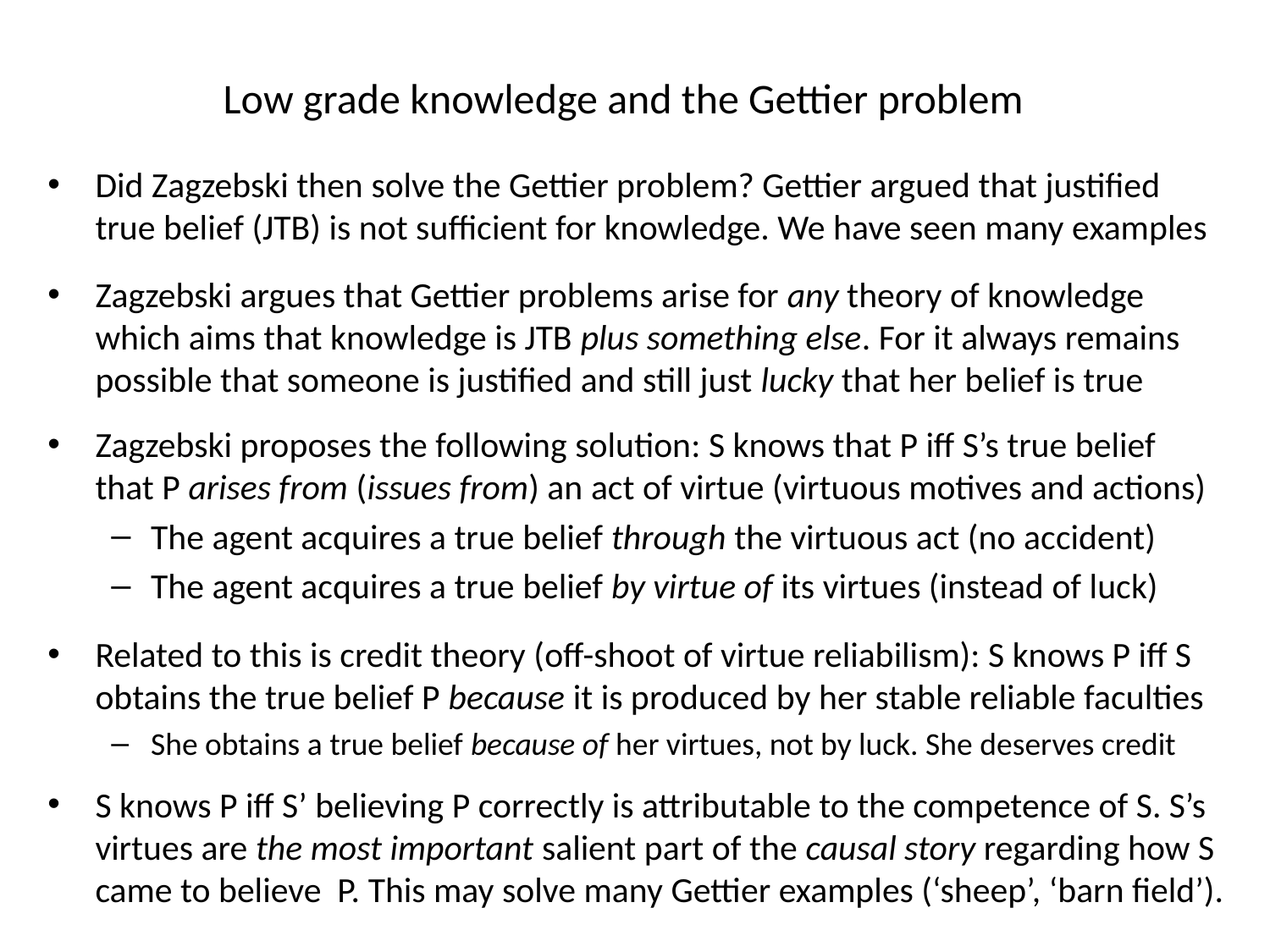

Low grade knowledge and the Gettier problem
Did Zagzebski then solve the Gettier problem? Gettier argued that justified     true belief (JTB) is not sufficient for knowledge. We have seen many examples

Zagzebski argues that Gettier problems arise for any theory of knowledge      which aims that knowledge is JTB plus something else. For it always remains possible that someone is justified and still just lucky that her belief is true
Zagzebski proposes the following solution: S knows that P iff S’s true belief     that P arises from (issues from) an act of virtue (virtuous motives and actions)
The agent acquires a true belief through the virtuous act (no accident)
The agent acquires a true belief by virtue of its virtues (instead of luck)
Related to this is credit theory (off-shoot of virtue reliabilism): S knows P iff S obtains the true belief P because it is produced by her stable reliable faculties
She obtains a true belief because of her virtues, not by luck. She deserves credit
S knows P iff S’ believing P correctly is attributable to the competence of S. S’s virtues are the most important salient part of the causal story regarding how S came to believe  P. This may solve many Gettier examples (‘sheep’, ‘barn field’).